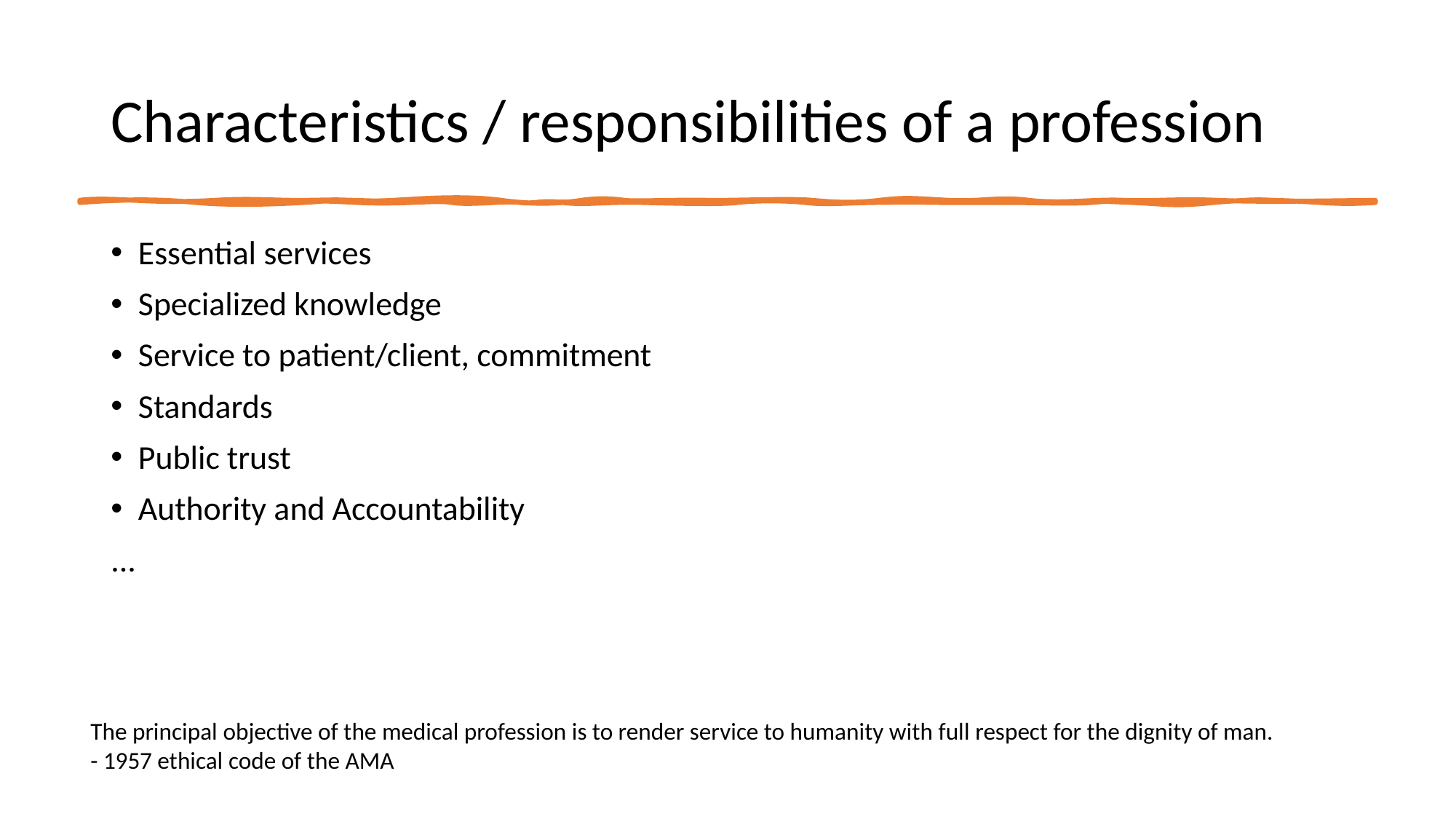

# Characteristics / responsibilities of a profession

Essential services
Specialized knowledge
Service to patient/client, commitment
Standards
Public trust
Authority and Accountability
...

The principal objective of the medical profession is to render service to humanity with full respect for the dignity of man.
- 1957 ethical code of the AMA